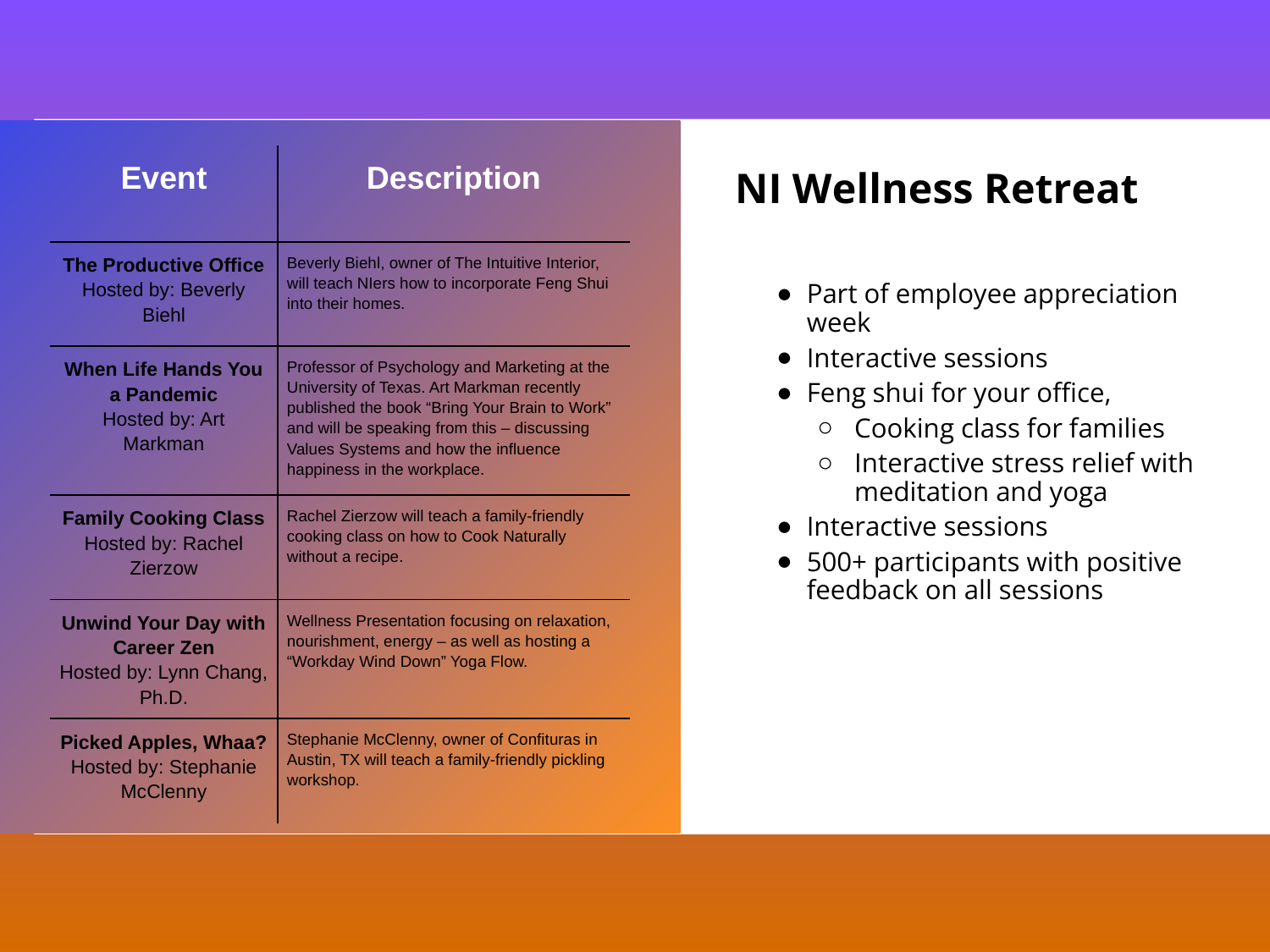

|  | Event | Description |
| --- | --- | --- |
|  | The Productive Office Hosted by: Beverly Biehl | Beverly Biehl, owner of The Intuitive Interior, will teach NIers how to incorporate Feng Shui into their homes. |
|  | When Life Hands You a Pandemic Hosted by: Art Markman | Professor of Psychology and Marketing at the University of Texas. Art Markman recently published the book “Bring Your Brain to Work” and will be speaking from this – discussing Values Systems and how the influence happiness in the workplace. |
|  | Family Cooking Class Hosted by: Rachel Zierzow | Rachel Zierzow will teach a family-friendly cooking class on how to Cook Naturally without a recipe. |
|  | Unwind Your Day with Career Zen Hosted by: Lynn Chang, Ph.D. | Wellness Presentation focusing on relaxation, nourishment, energy – as well as hosting a “Workday Wind Down” Yoga Flow. |
|  | Picked Apples, Whaa? Hosted by: Stephanie McClenny | Stephanie McClenny, owner of Confituras in Austin, TX will teach a family-friendly pickling workshop. |
# NI Wellness Retreat
Part of employee appreciation week
Interactive sessions
Feng shui for your office,
Cooking class for families
Interactive stress relief with meditation and yoga
Interactive sessions
500+ participants with positive feedback on all sessions